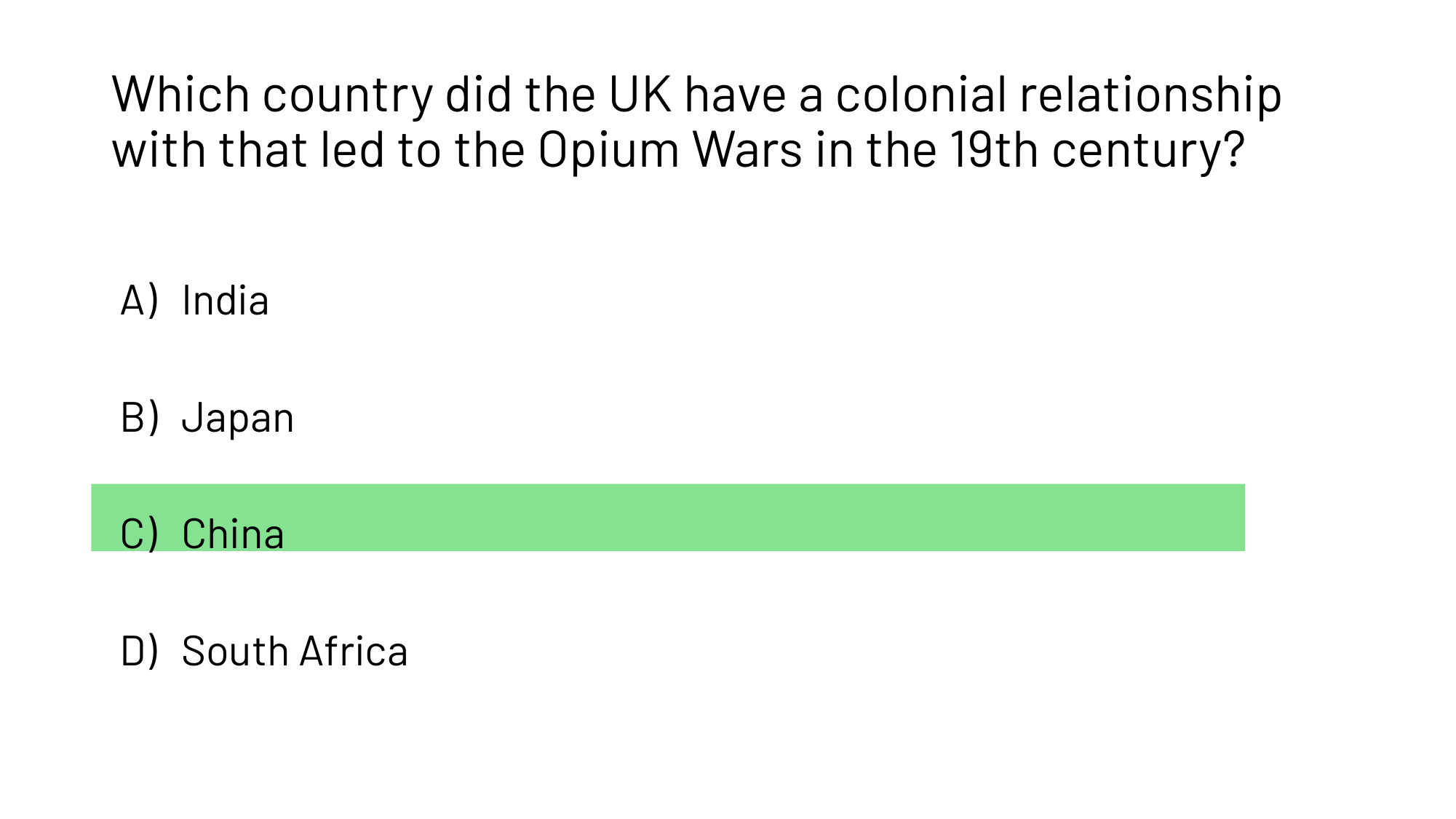

# Which country did the UK have a colonial relationship with that led to the Opium Wars in the 19th century?
India
Japan
China
South Africa